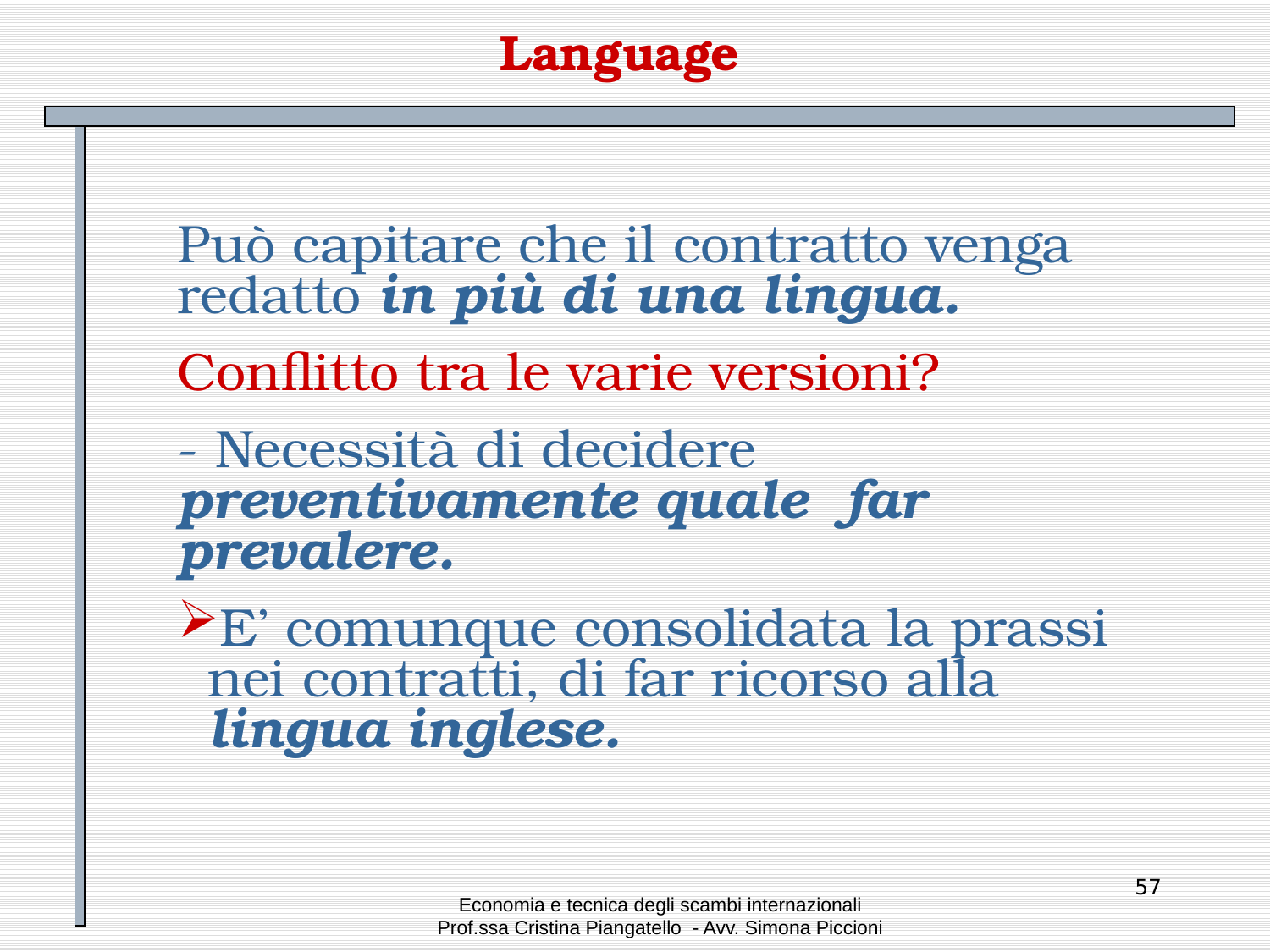

Language

Può capitare che il contratto venga redatto in più di una lingua.
Conflitto tra le varie versioni?
- Necessità di decidere preventivamente quale  far prevalere.
E’ comunque consolidata la prassi nei contratti, di far ricorso alla lingua inglese.
57
Economia e tecnica degli scambi internazionali
Prof.ssa Cristina Piangatello  - Avv. Simona Piccioni